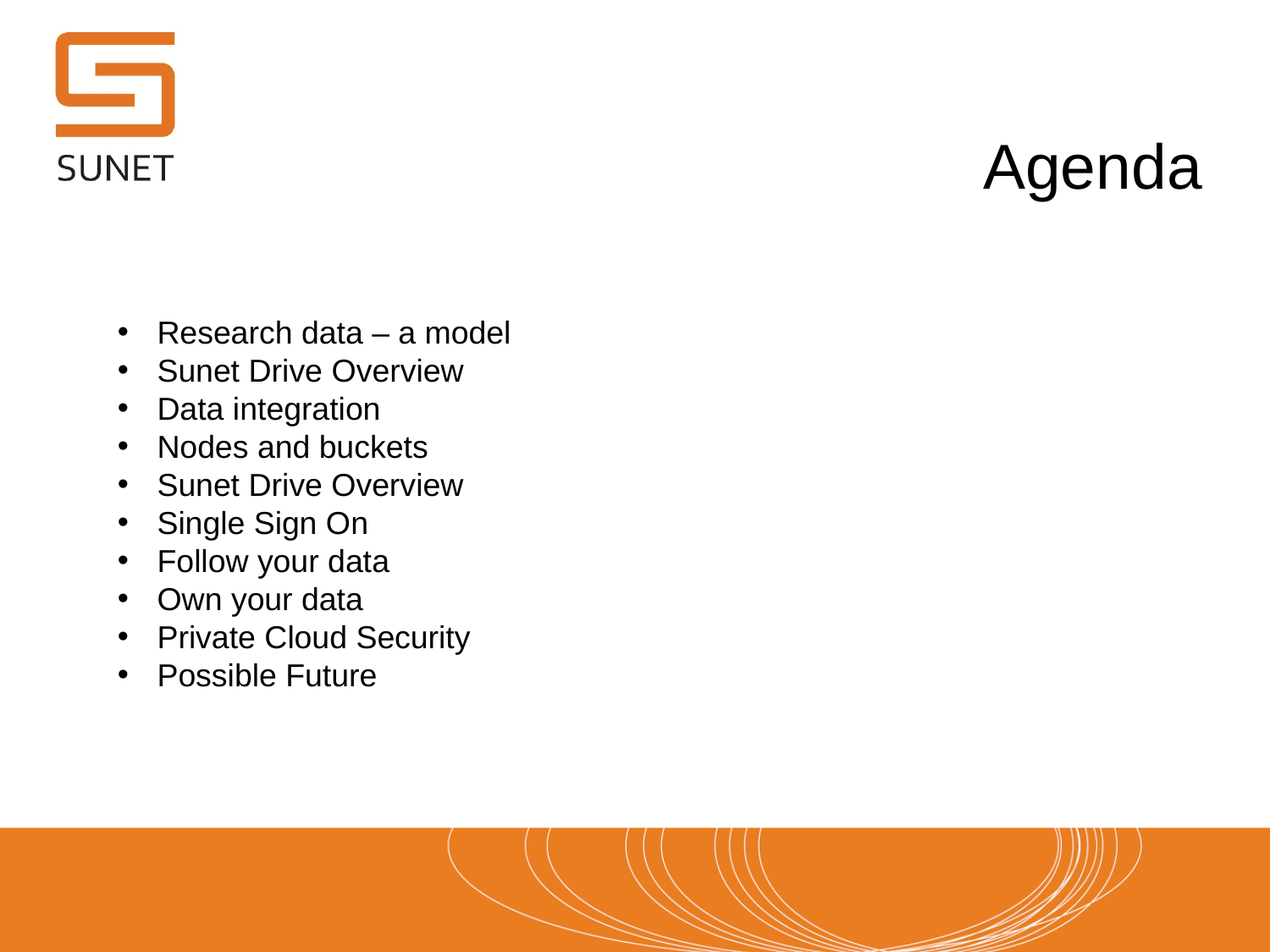

# Agenda
Research data – a model
Sunet Drive Overview
Data integration
Nodes and buckets
Sunet Drive Overview
Single Sign On
Follow your data
Own your data
Private Cloud Security
Possible Future